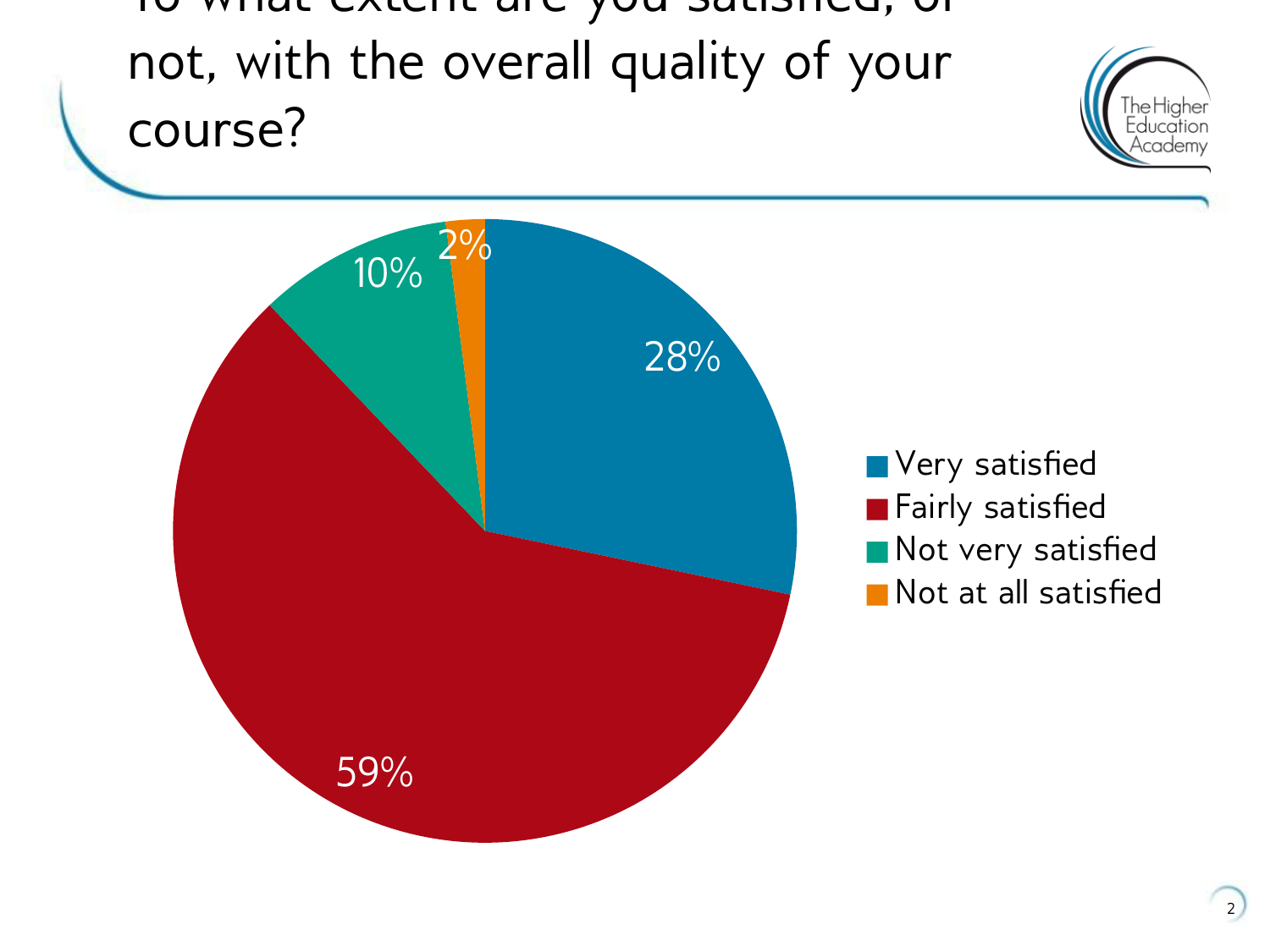

# To what extent are you satisfied, or not, with the overall quality of your course?

### Chart

| Category |  |
|---|---|
| Very satisfied | 0.28 |
| Fairly satisfied | 0.59 |
| Not very satisfied | 0.1 |
| Not at all satisfied | 0.02 |
2